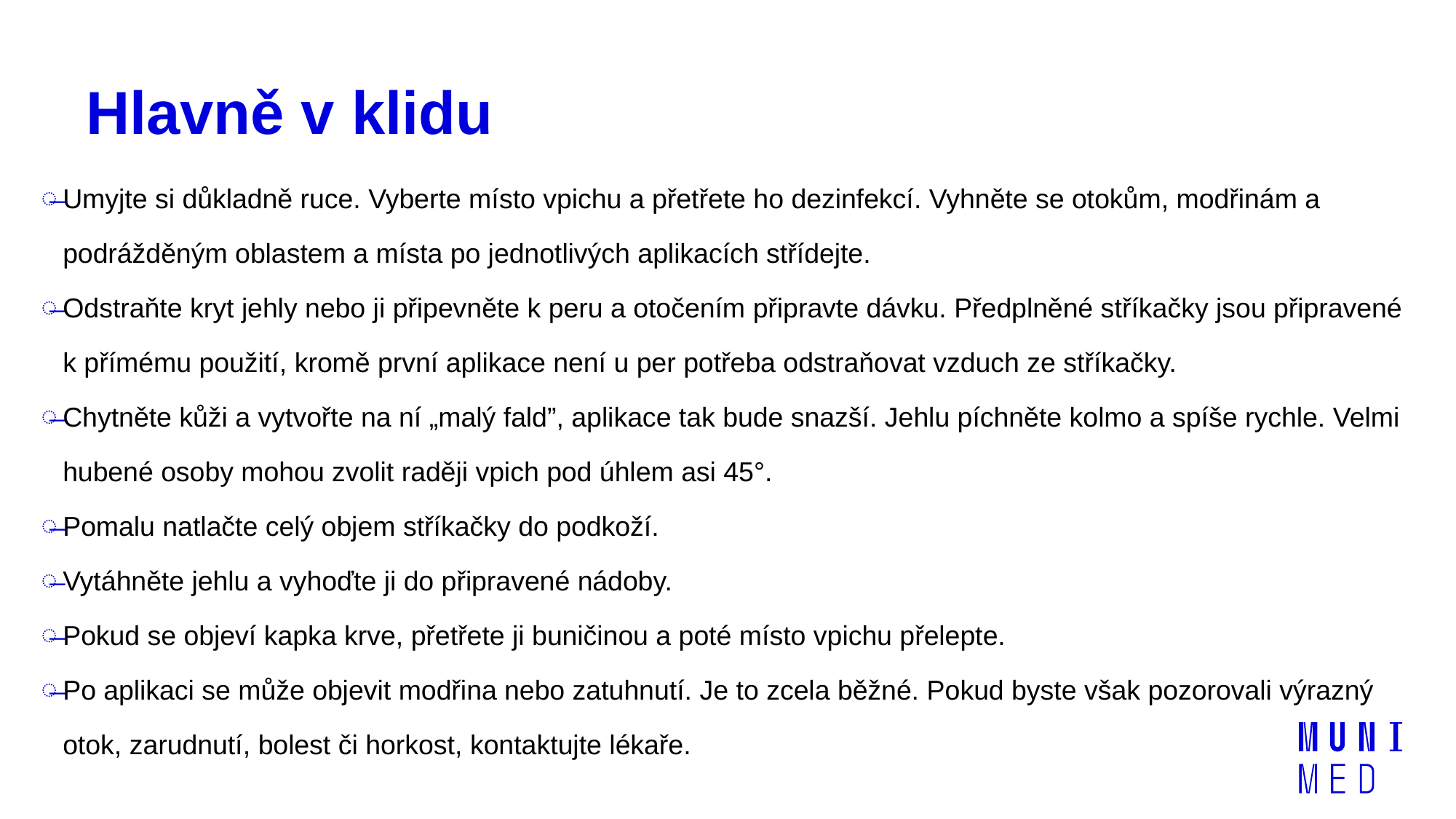

# Hlavně v klidu
Umyjte si důkladně ruce. Vyberte místo vpichu a přetřete ho dezinfekcí. Vyhněte se otokům, modřinám a podrážděným oblastem a místa po jednotlivých aplikacích střídejte.
Odstraňte kryt jehly nebo ji připevněte k peru a otočením připravte dávku. Předplněné stříkačky jsou připravené k přímému použití, kromě první aplikace není u per potřeba odstraňovat vzduch ze stříkačky.
Chytněte kůži a vytvořte na ní „malý fald”, aplikace tak bude snazší. Jehlu píchněte kolmo a spíše rychle. Velmi hubené osoby mohou zvolit raději vpich pod úhlem asi 45°.
Pomalu natlačte celý objem stříkačky do podkoží.
Vytáhněte jehlu a vyhoďte ji do připravené nádoby.
Pokud se objeví kapka krve, přetřete ji buničinou a poté místo vpichu přelepte.
Po aplikaci se může objevit modřina nebo zatuhnutí. Je to zcela běžné. Pokud byste však pozorovali výrazný otok, zarudnutí, bolest či horkost, kontaktujte lékaře.